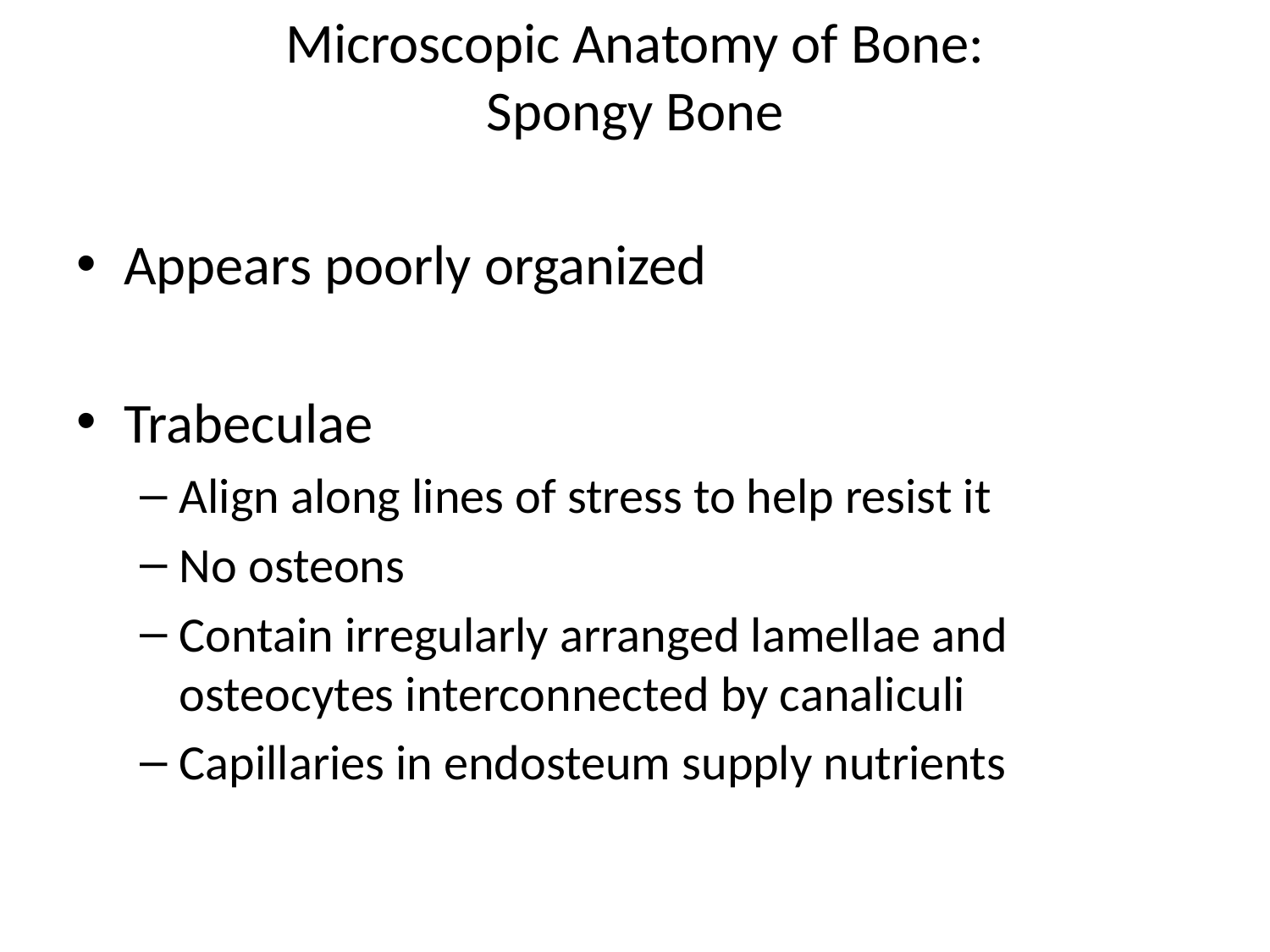

# Microscopic Anatomy of Bone: Spongy Bone
Appears poorly organized

Trabeculae
Align along lines of stress to help resist it
No osteons
Contain irregularly arranged lamellae and osteocytes interconnected by canaliculi
Capillaries in endosteum supply nutrients